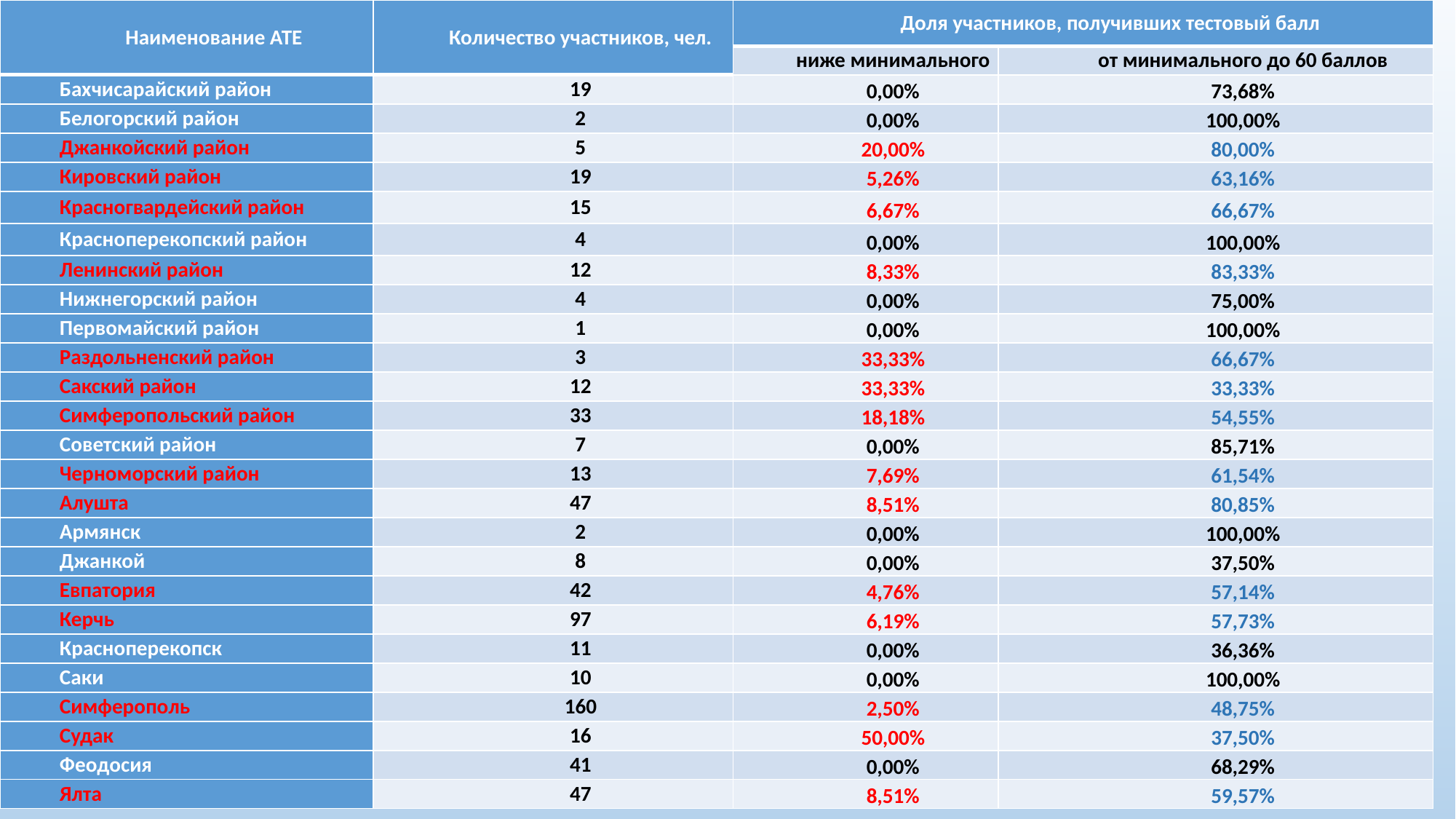

| Наименование АТЕ | Количество участников, чел. | Доля участников, получивших тестовый балл |  |
| --- | --- | --- | --- |
|  |  | ниже минимального | от минимального до 60 баллов |
| Бахчисарайский район | 19 | 0,00% | 73,68% |
| Белогорский район | 2 | 0,00% | 100,00% |
| Джанкойский район | 5 | 20,00% | 80,00% |
| Кировский район | 19 | 5,26% | 63,16% |
| Красногвардейский район | 15 | 6,67% | 66,67% |
| Красноперекопский район | 4 | 0,00% | 100,00% |
| Ленинский район | 12 | 8,33% | 83,33% |
| Нижнегорский район | 4 | 0,00% | 75,00% |
| Первомайский район | 1 | 0,00% | 100,00% |
| Раздольненский район | 3 | 33,33% | 66,67% |
| Сакский район | 12 | 33,33% | 33,33% |
| Симферопольский район | 33 | 18,18% | 54,55% |
| Советский район | 7 | 0,00% | 85,71% |
| Черноморский район | 13 | 7,69% | 61,54% |
| Алушта | 47 | 8,51% | 80,85% |
| Армянск | 2 | 0,00% | 100,00% |
| Джанкой | 8 | 0,00% | 37,50% |
| Евпатория | 42 | 4,76% | 57,14% |
| Керчь | 97 | 6,19% | 57,73% |
| Красноперекопск | 11 | 0,00% | 36,36% |
| Саки | 10 | 0,00% | 100,00% |
| Симферополь | 160 | 2,50% | 48,75% |
| Судак | 16 | 50,00% | 37,50% |
| Феодосия | 41 | 0,00% | 68,29% |
| Ялта | 47 | 8,51% | 59,57% |